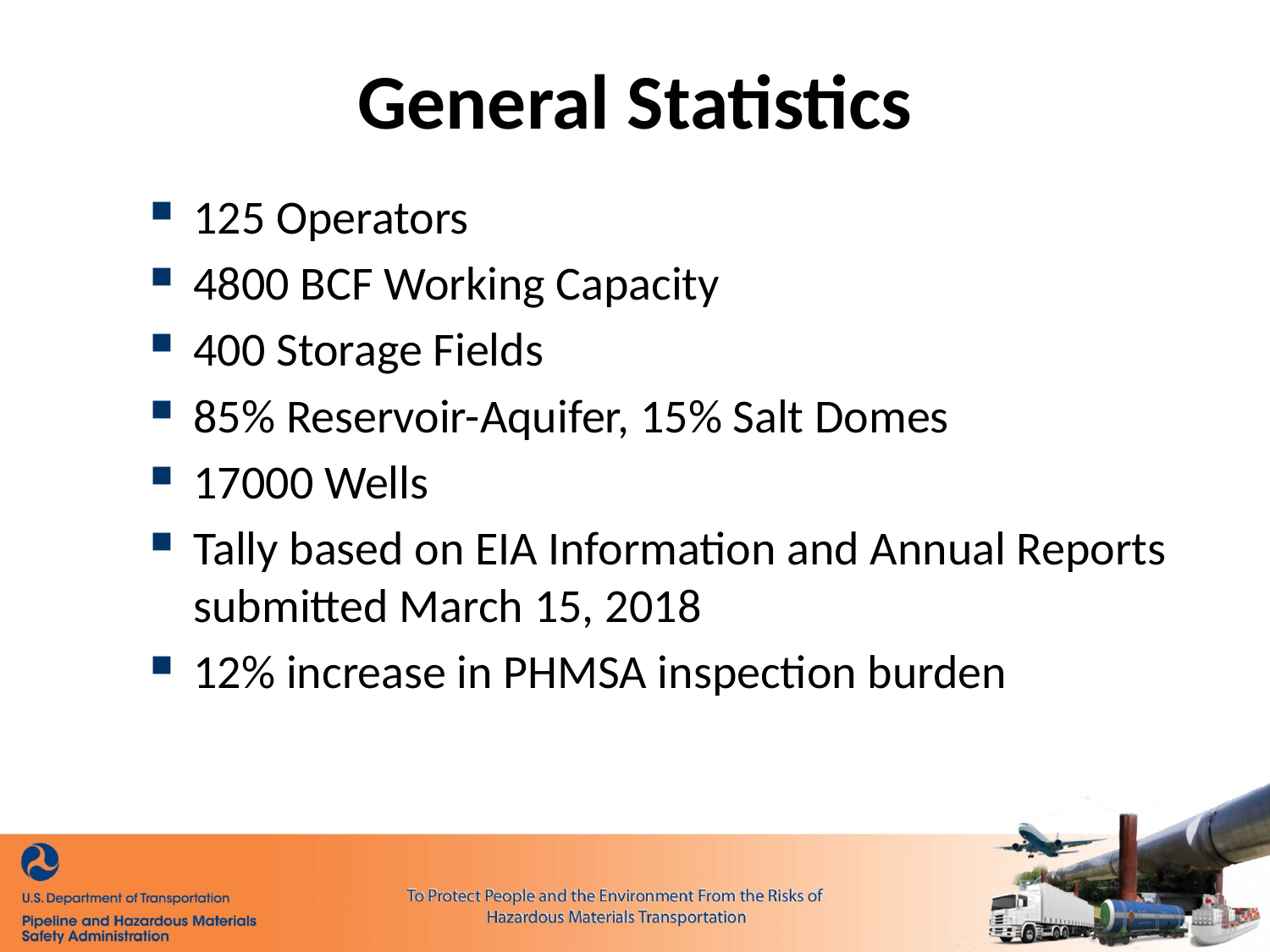

# General Statistics
125 Operators
4800 BCF Working Capacity
400 Storage Fields
85% Reservoir-Aquifer, 15% Salt Domes
17000 Wells
Tally based on EIA Information and Annual Reports submitted March 15, 2018
12% increase in PHMSA inspection burden